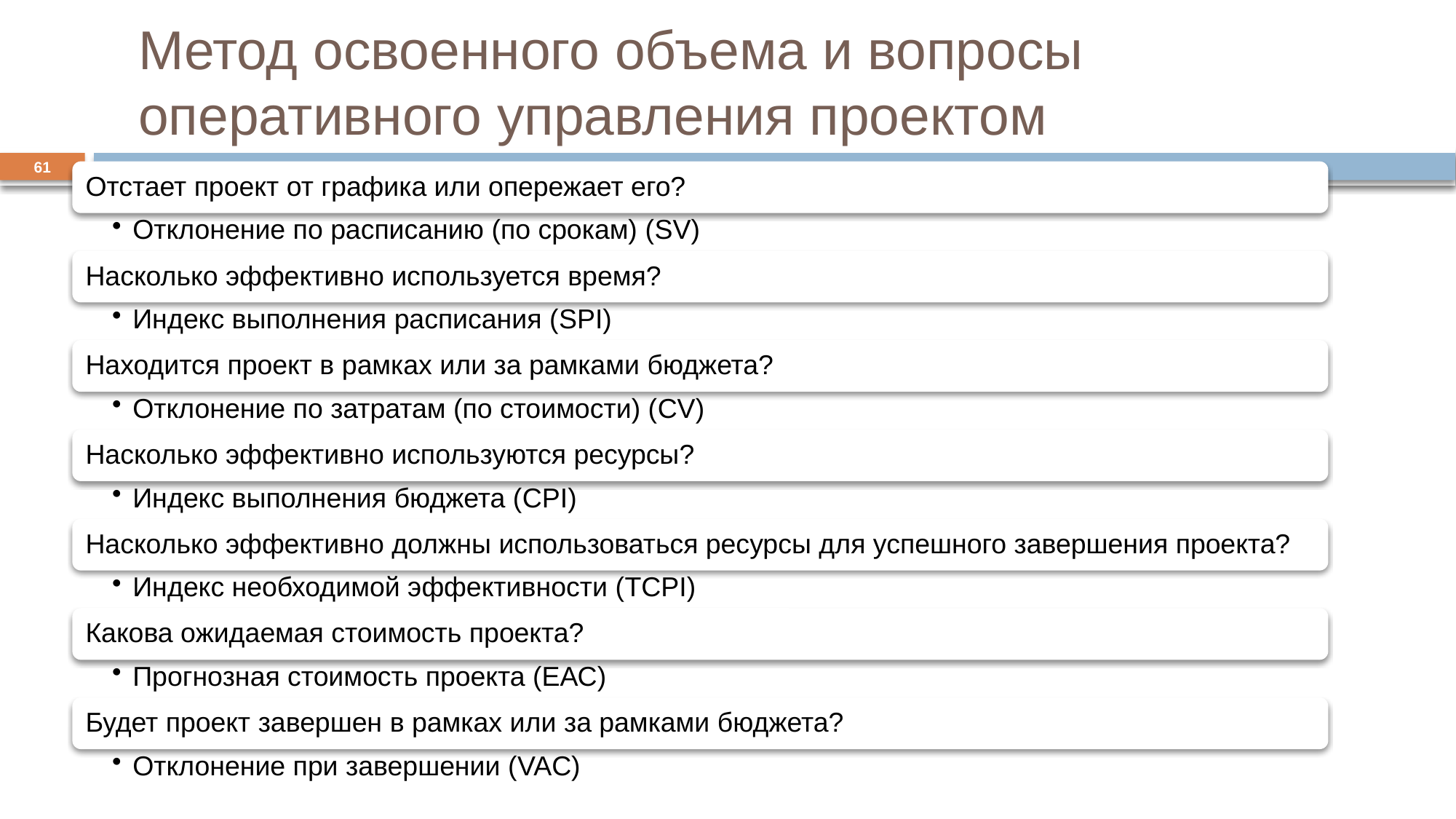

# Метод освоенного объема и вопросы оперативного управления проектом
61
Отстает проект от графика или опережает его?
Отклонение по расписанию (по срокам) (SV)
Насколько эффективно используется время?
Индекс выполнения расписания (SPI)
Находится проект в рамках или за рамками бюджета?
Отклонение по затратам (по стоимости) (CV)
Насколько эффективно используются ресурсы?
Индекс выполнения бюджета (CPI)
Насколько эффективно должны использоваться ресурсы для успешного завершения проекта?
Индекс необходимой эффективности (TCPI)
Какова ожидаемая стоимость проекта?
Прогнозная стоимость проекта (ЕАС)
Будет проект завершен в рамках или за рамками бюджета?
Отклонение при завершении (VAC)